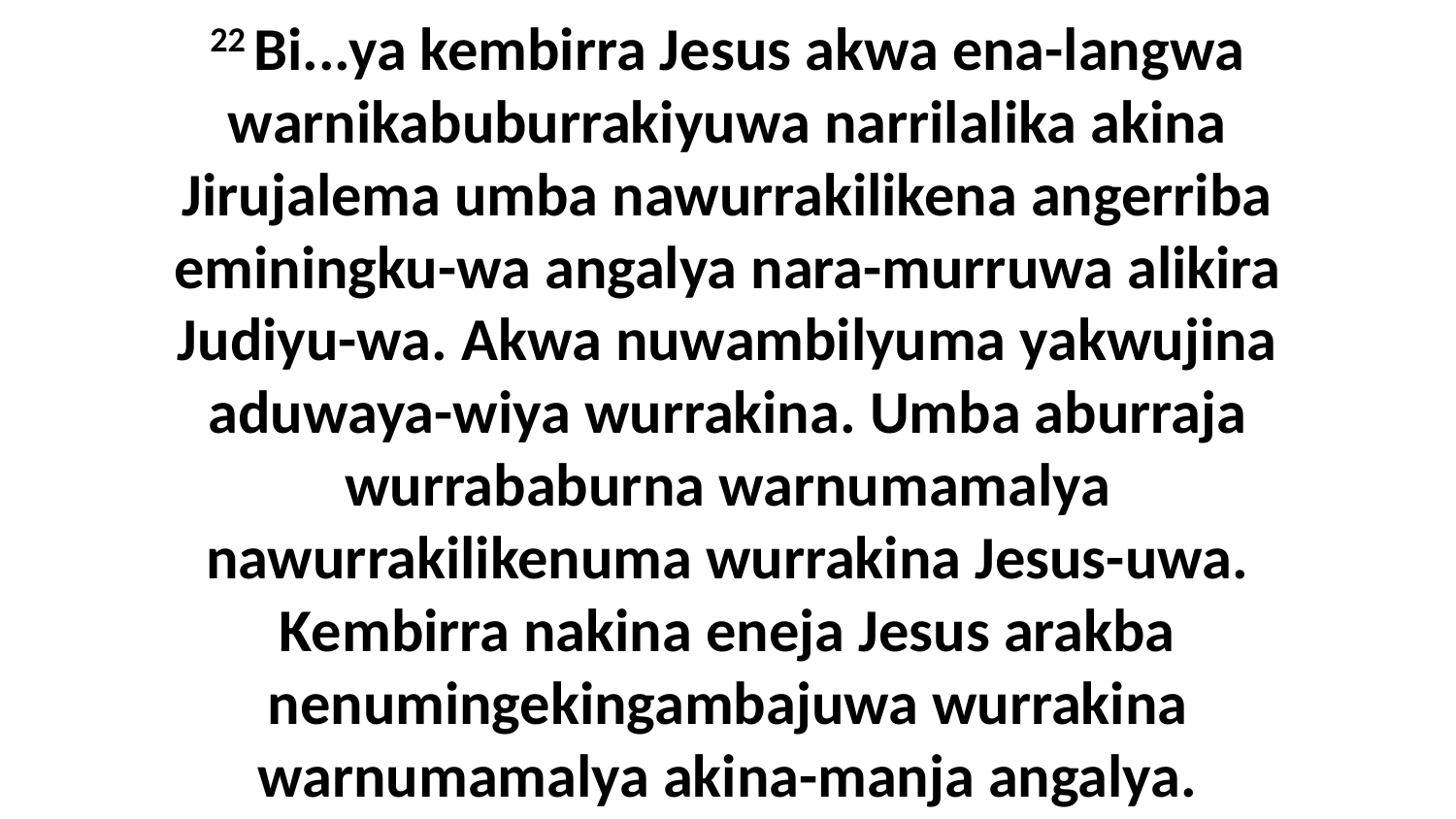

22 Bi...ya kembirra Jesus akwa ena-langwa warnikabuburrakiyuwa narrilalika akina Jirujalema umba nawurrakilikena angerriba eminingku-wa angalya nara-murruwa alikira Judiyu-wa. Akwa nuwambilyuma yakwujina aduwaya-wiya wurrakina. Umba aburraja wurrababurna warnumamalya nawurrakilikenuma wurrakina Jesus-uwa. Kembirra nakina eneja Jesus arakba nenumingekingambajuwa wurrakina warnumamalya akina-manja angalya.